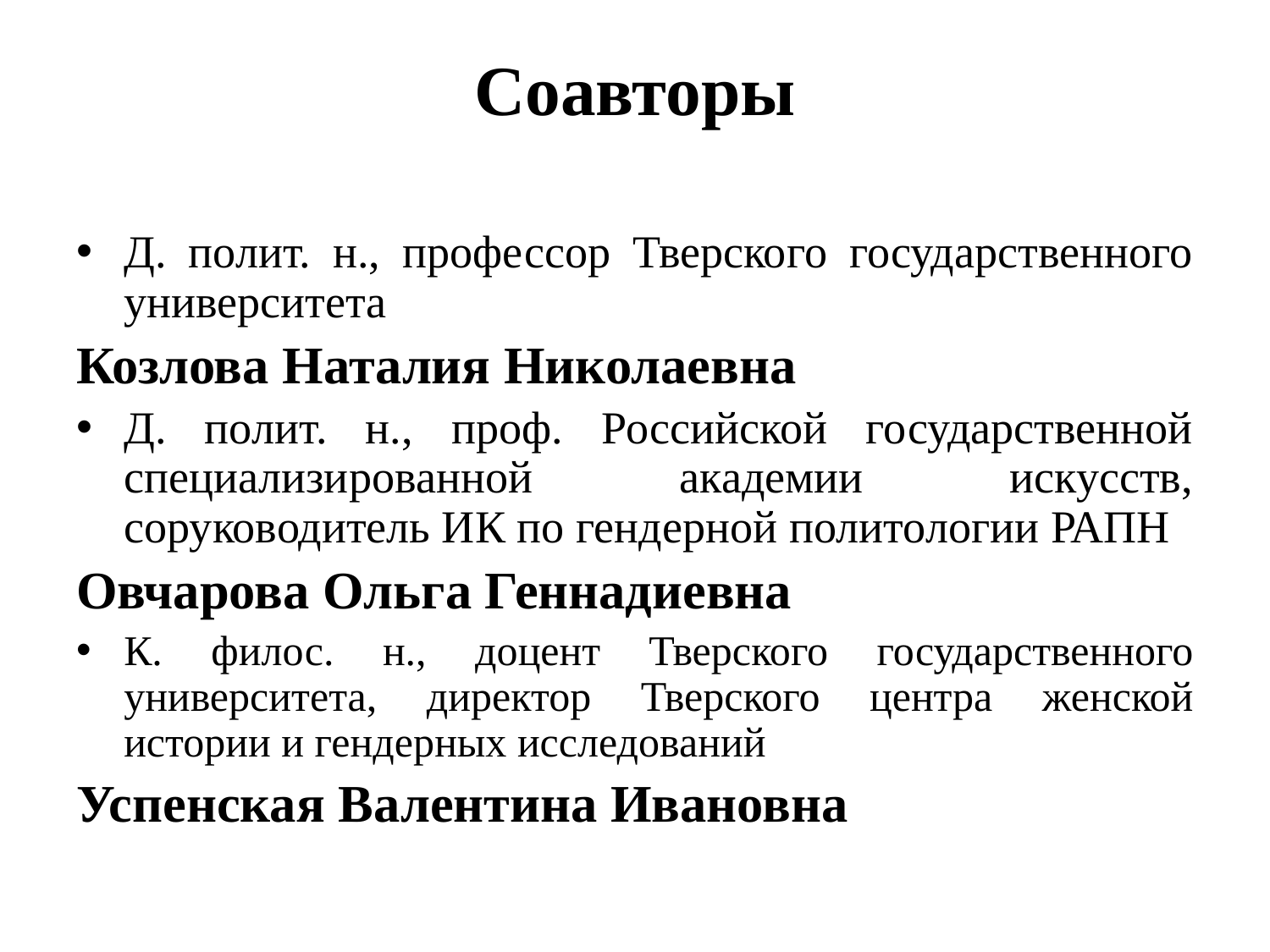

# Соавторы
Д. полит. н., профессор Тверского государственного университета
Козлова Наталия Николаевна
Д. полит. н., проф. Российской государственной специализированной академии искусств, соруководитель ИК по гендерной политологии РАПН
Овчарова Ольга Геннадиевна
К. филос. н., доцент Тверского государственного университета, директор Тверского центра женской истории и гендерных исследований
Успенская Валентина Ивановна